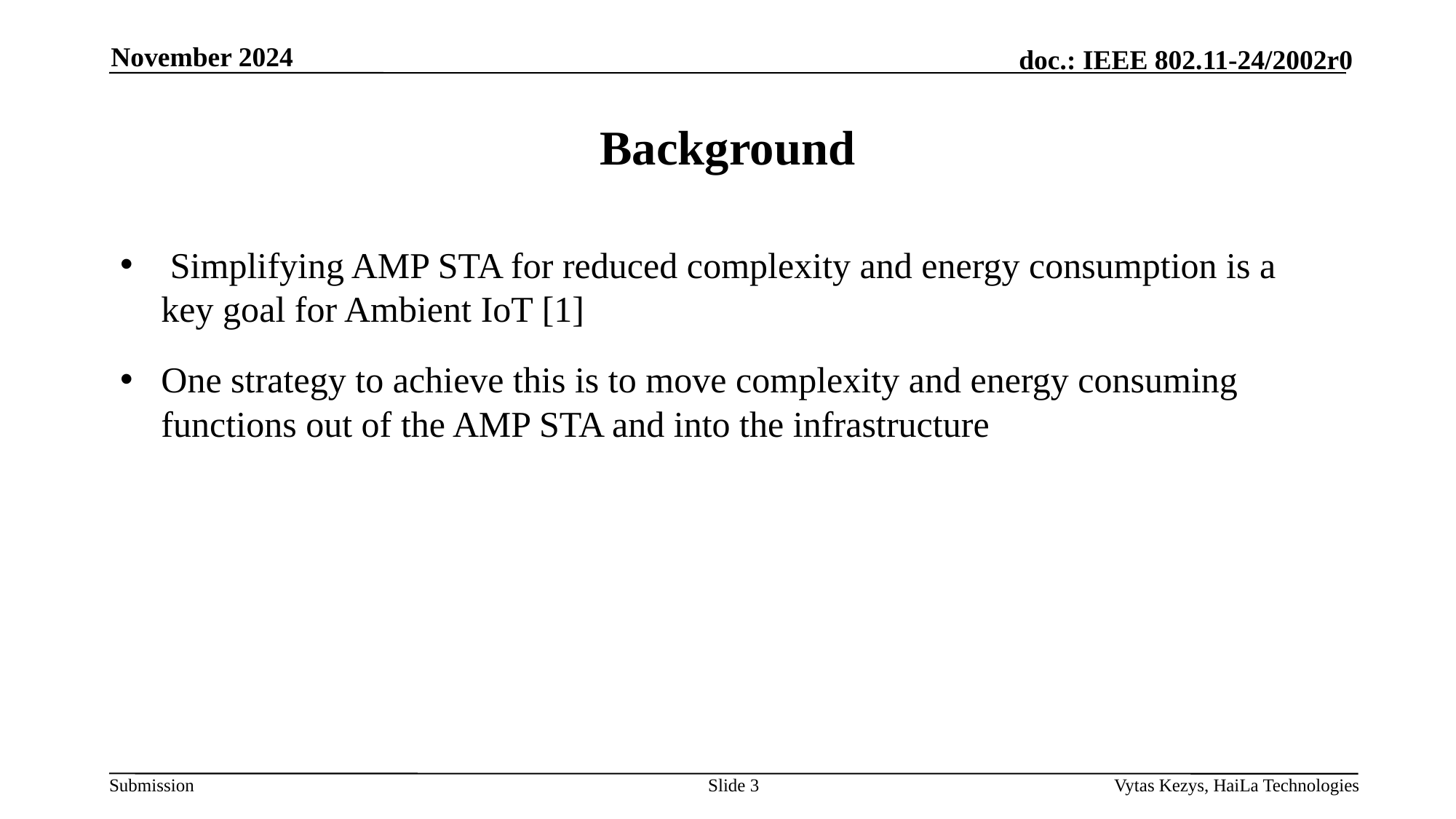

November 2024
# Background
 Simplifying AMP STA for reduced complexity and energy consumption is a key goal for Ambient IoT [1]
One strategy to achieve this is to move complexity and energy consuming functions out of the AMP STA and into the infrastructure

Slide 3
Vytas Kezys, HaiLa Technologies